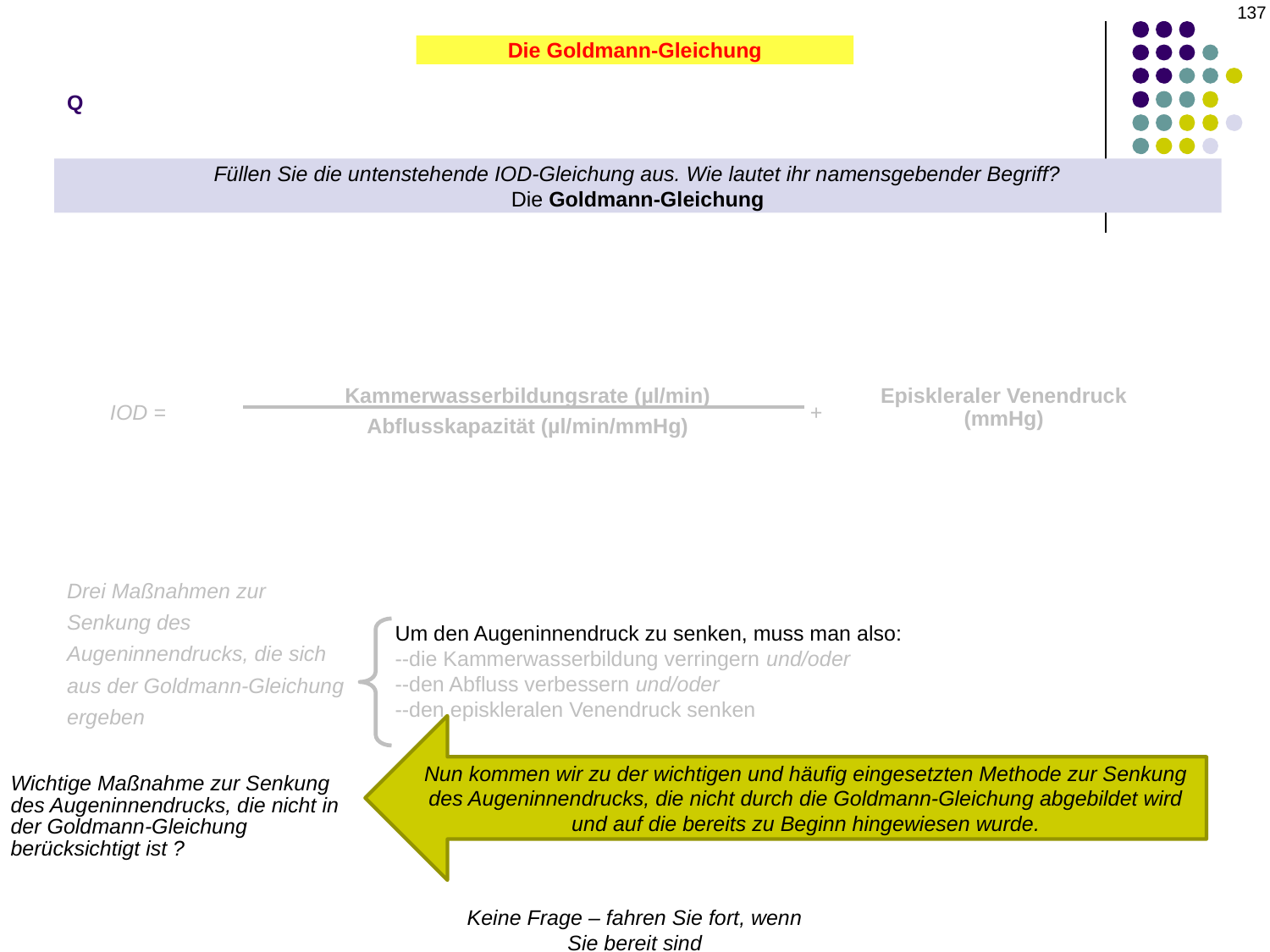

137
Q
Die Goldmann-Gleichung
Füllen Sie die untenstehende IOD-Gleichung aus. Wie lautet ihr namensgebender Begriff?
Die Goldmann-Gleichung
Kammerwasserbildungsrate (µl/min)
Abflusskapazität (µl/min/mmHg)
Episkleraler Venendruck
(mmHg)
IOD =
+
Drei Maßnahmen zur Senkung des Augeninnendrucks, die sich aus der Goldmann-Gleichung ergeben

Um den Augeninnendruck zu senken, muss man also:
--die Kammerwasserbildung verringern und/oder
--den Abfluss verbessern und/oder
--den episkleralen Venendruck senken
Nun kommen wir zu der wichtigen und häufig eingesetzten Methode zur Senkung des Augeninnendrucks, die nicht durch die Goldmann-Gleichung abgebildet wird und auf die bereits zu Beginn hingewiesen wurde.
Wichtige Maßnahme zur Senkung des Augeninnendrucks, die nicht in der Goldmann-Gleichung berücksichtigt ist ?
Keine Frage – fahren Sie fort, wenn Sie bereit sind